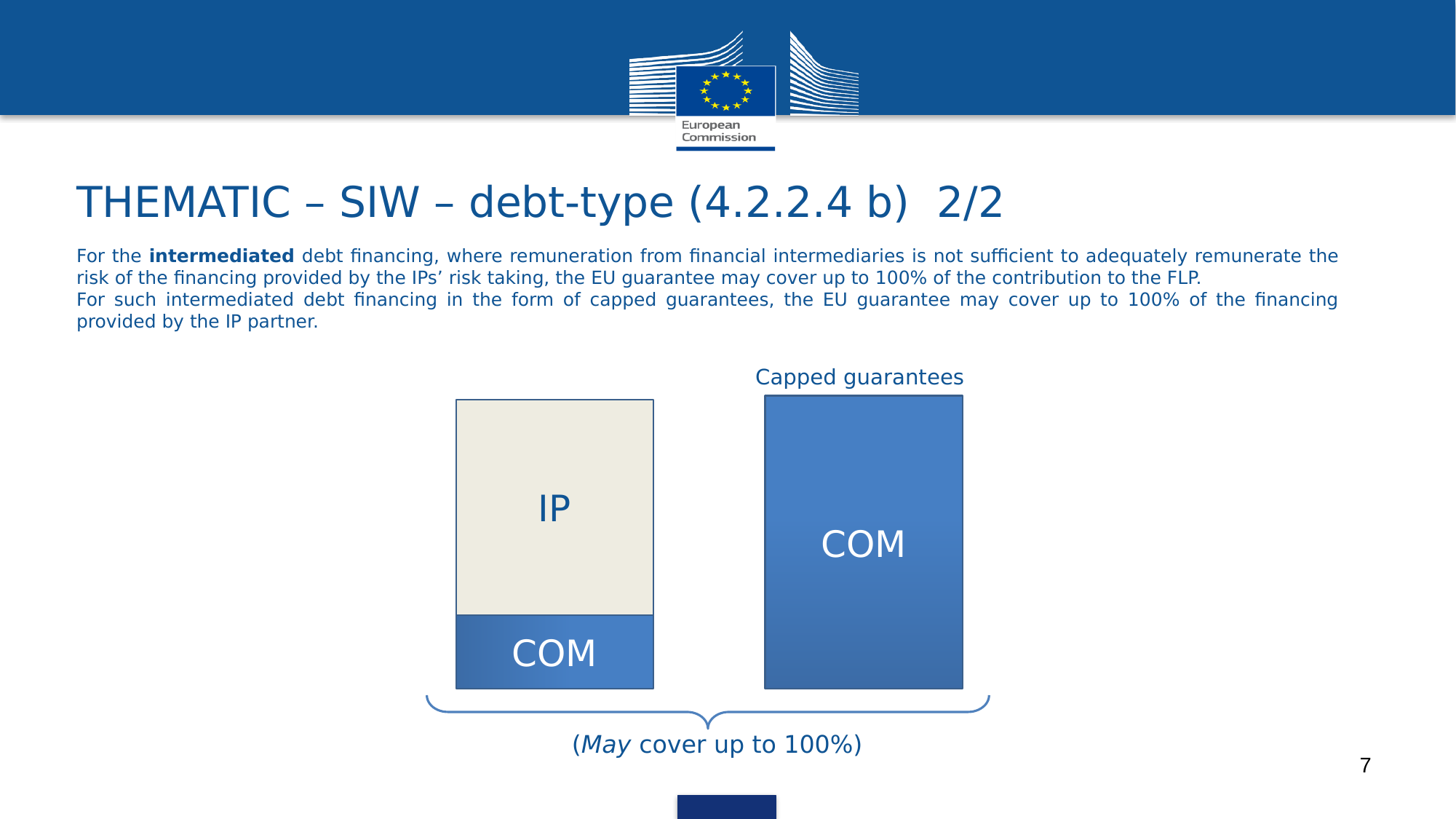

THEMATIC – SIW – debt-type (4.2.2.4 b)  2/2
For the intermediated debt financing, where remuneration from financial intermediaries is not sufficient to adequately remunerate the risk of the financing provided by the IPs’ risk taking, the EU guarantee may cover up to 100% of the contribution to the FLP.
For such intermediated debt financing in the form of capped guarantees, the EU guarantee may cover up to 100% of the financing provided by the IP partner.
Capped guarantees
COM
IP

COM
(May cover up to 100%)
7